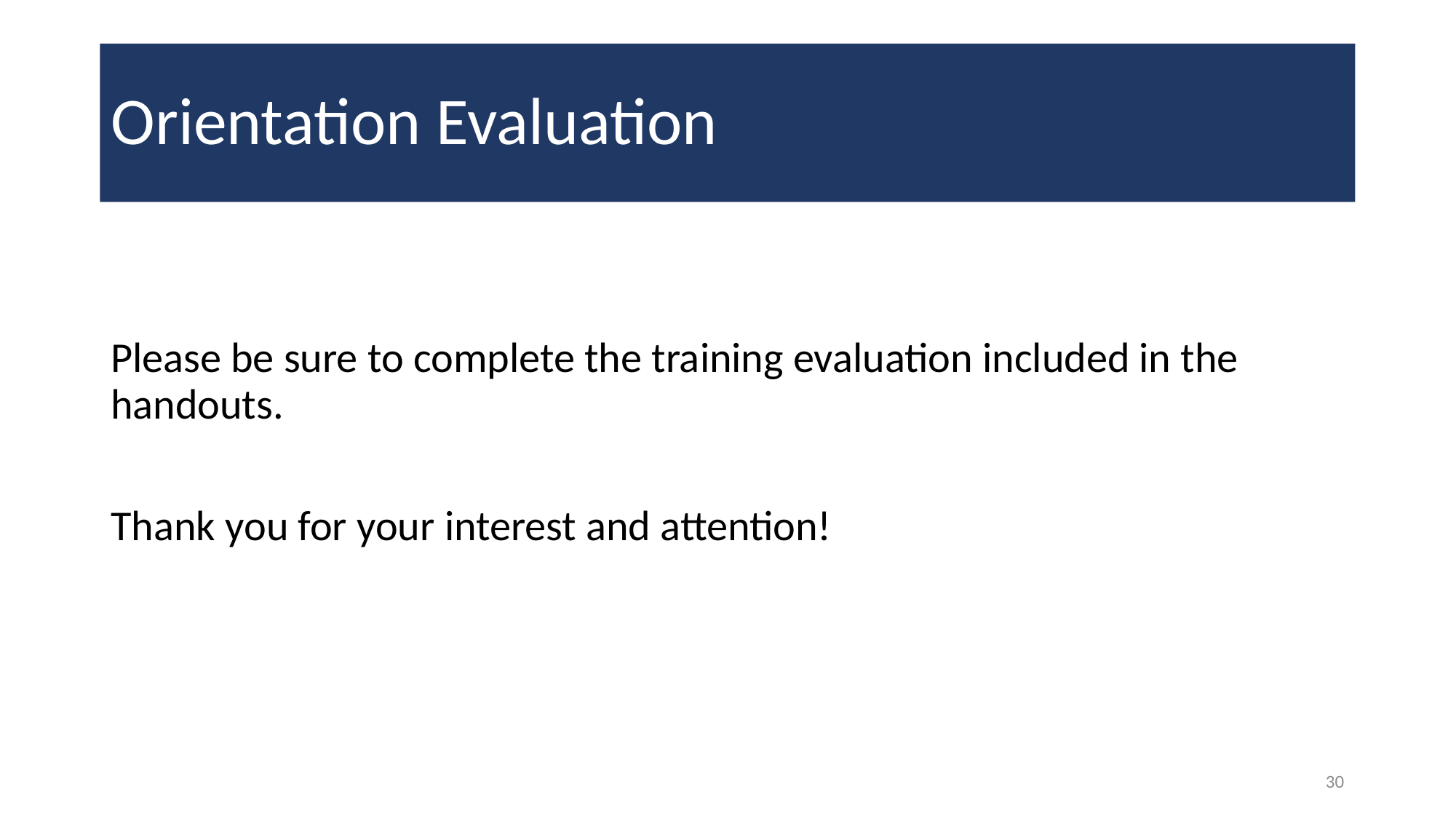

# Orientation Evaluation
Please be sure to complete the training evaluation included in the handouts.

Thank you for your interest and attention!

30